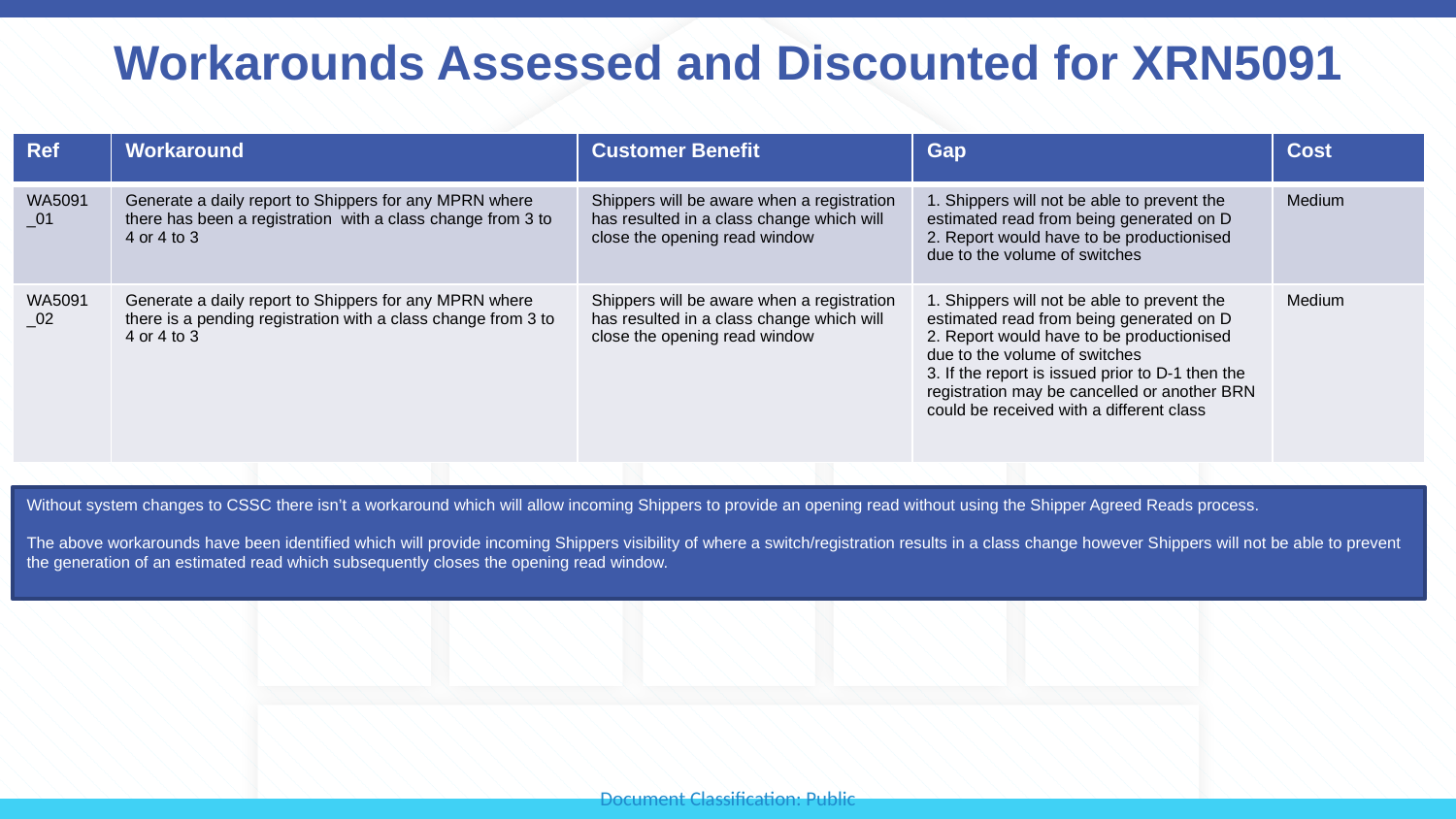

Workarounds Assessed and Discounted for XRN5091
| Ref | Workaround | Customer Benefit | Gap | Cost |
| --- | --- | --- | --- | --- |
| WA5091\_01 | Generate a daily report to Shippers for any MPRN where there has been a registration with a class change from 3 to 4 or 4 to 3 | Shippers will be aware when a registration has resulted in a class change which will close the opening read window | 1. Shippers will not be able to prevent the estimated read from being generated on D 2. Report would have to be productionised due to the volume of switches | Medium |
| WA5091\_02 | Generate a daily report to Shippers for any MPRN where there is a pending registration with a class change from 3 to 4 or 4 to 3 | Shippers will be aware when a registration has resulted in a class change which will close the opening read window | 1. Shippers will not be able to prevent the estimated read from being generated on D 2. Report would have to be productionised due to the volume of switches 3. If the report is issued prior to D-1 then the registration may be cancelled or another BRN could be received with a different class | Medium |
Without system changes to CSSC there isn’t a workaround which will allow incoming Shippers to provide an opening read without using the Shipper Agreed Reads process.

The above workarounds have been identified which will provide incoming Shippers visibility of where a switch/registration results in a class change however Shippers will not be able to prevent the generation of an estimated read which subsequently closes the opening read window.